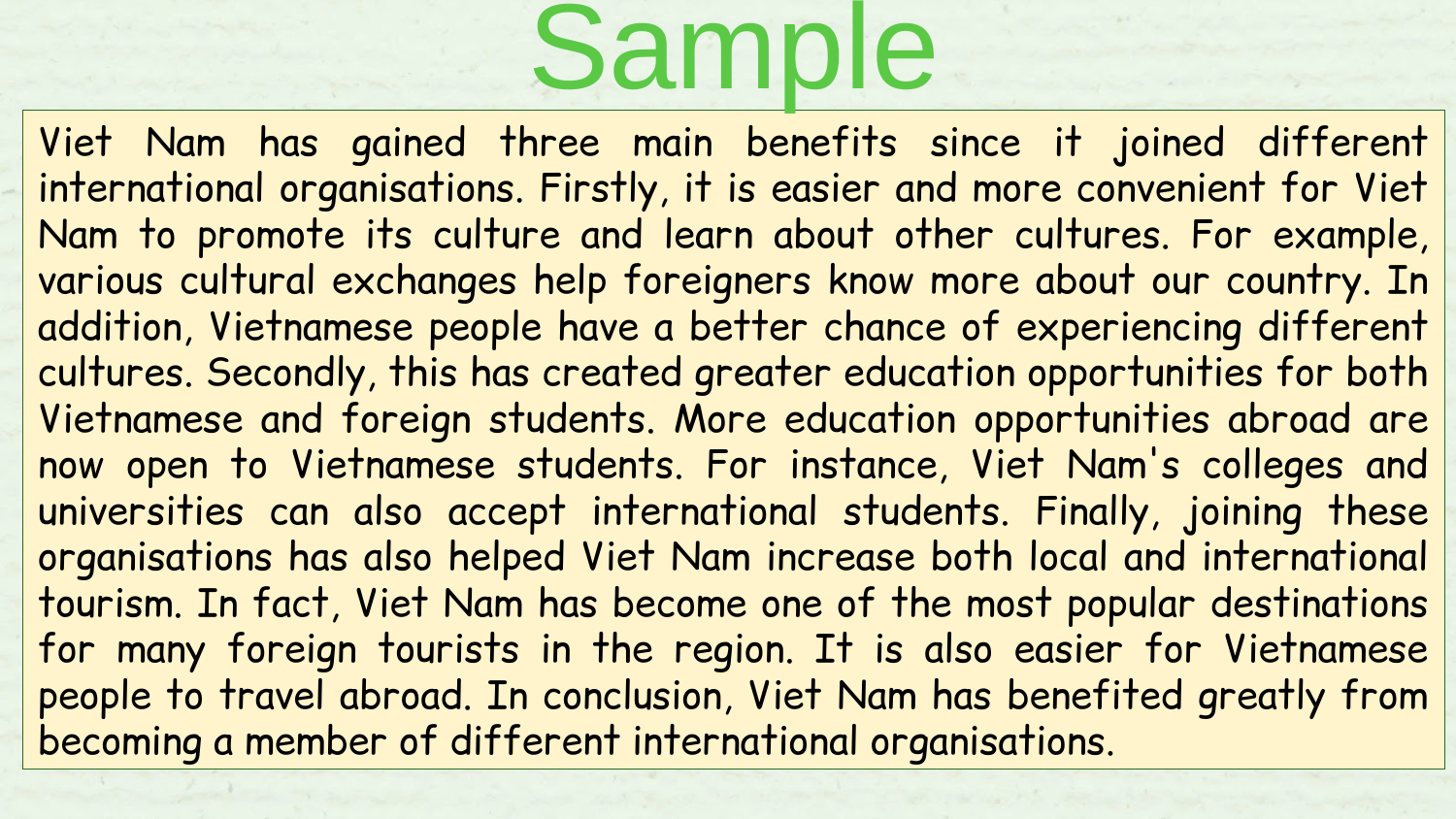

# Sample
Viet Nam has gained three main benefits since it joined different international organisations. Firstly, it is easier and more convenient for Viet Nam to promote its culture and learn about other cultures. For example, various cultural exchanges help foreigners know more about our country. In addition, Vietnamese people have a better chance of experiencing different cultures. Secondly, this has created greater education opportunities for both Vietnamese and foreign students. More education opportunities abroad are now open to Vietnamese students. For instance, Viet Nam's colleges and universities can also accept international students. Finally, joining these organisations has also helped Viet Nam increase both local and international tourism. In fact, Viet Nam has become one of the most popular destinations for many foreign tourists in the region. It is also easier for Vietnamese people to travel abroad. In conclusion, Viet Nam has benefited greatly from becoming a member of different international organisations.